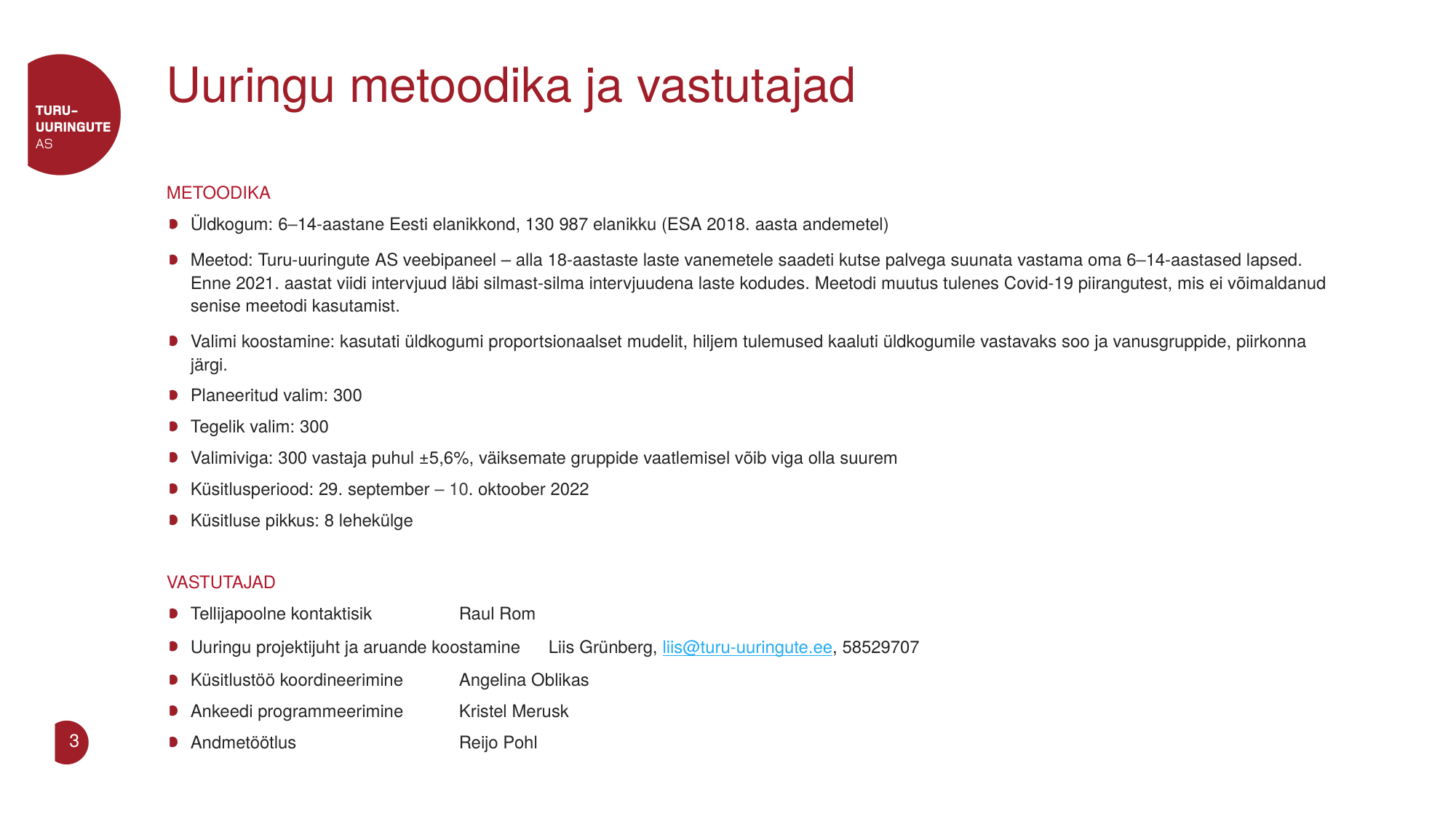

# Uuringu metoodika ja vastutajad
METOODIKA
Üldkogum: 6–14-aastane Eesti elanikkond, 130 987 elanikku (ESA 2018. aasta andemetel)
Meetod: Turu-uuringute AS veebipaneel – alla 18-aastaste laste vanemetele saadeti kutse palvega suunata vastama oma 6–14-aastased lapsed. Enne 2021. aastat viidi intervjuud läbi silmast-silma intervjuudena laste kodudes. Meetodi muutus tulenes Covid-19 piirangutest, mis ei võimaldanud senise meetodi kasutamist.
Valimi koostamine: kasutati üldkogumi proportsionaalset mudelit, hiljem tulemused kaaluti üldkogumile vastavaks soo ja vanusgruppide, piirkonna järgi.
Planeeritud valim: 300
Tegelik valim: 300
Valimiviga: 300 vastaja puhul ±5,6%, väiksemate gruppide vaatlemisel võib viga olla suurem
Küsitlusperiood: 29. september – 10. oktoober 2022
Küsitluse pikkus: 8 lehekülge

VASTUTAJAD
Tellijapoolne kontaktisik			Raul Rom
Uuringu projektijuht ja aruande koostamine		Liis Grünberg, liis@turu-uuringute.ee, 58529707
Küsitlustöö koordineerimine			Angelina Oblikas
Ankeedi programmeerimine 			Kristel Merusk
Andmetöötlus			  	Reijo Pohl